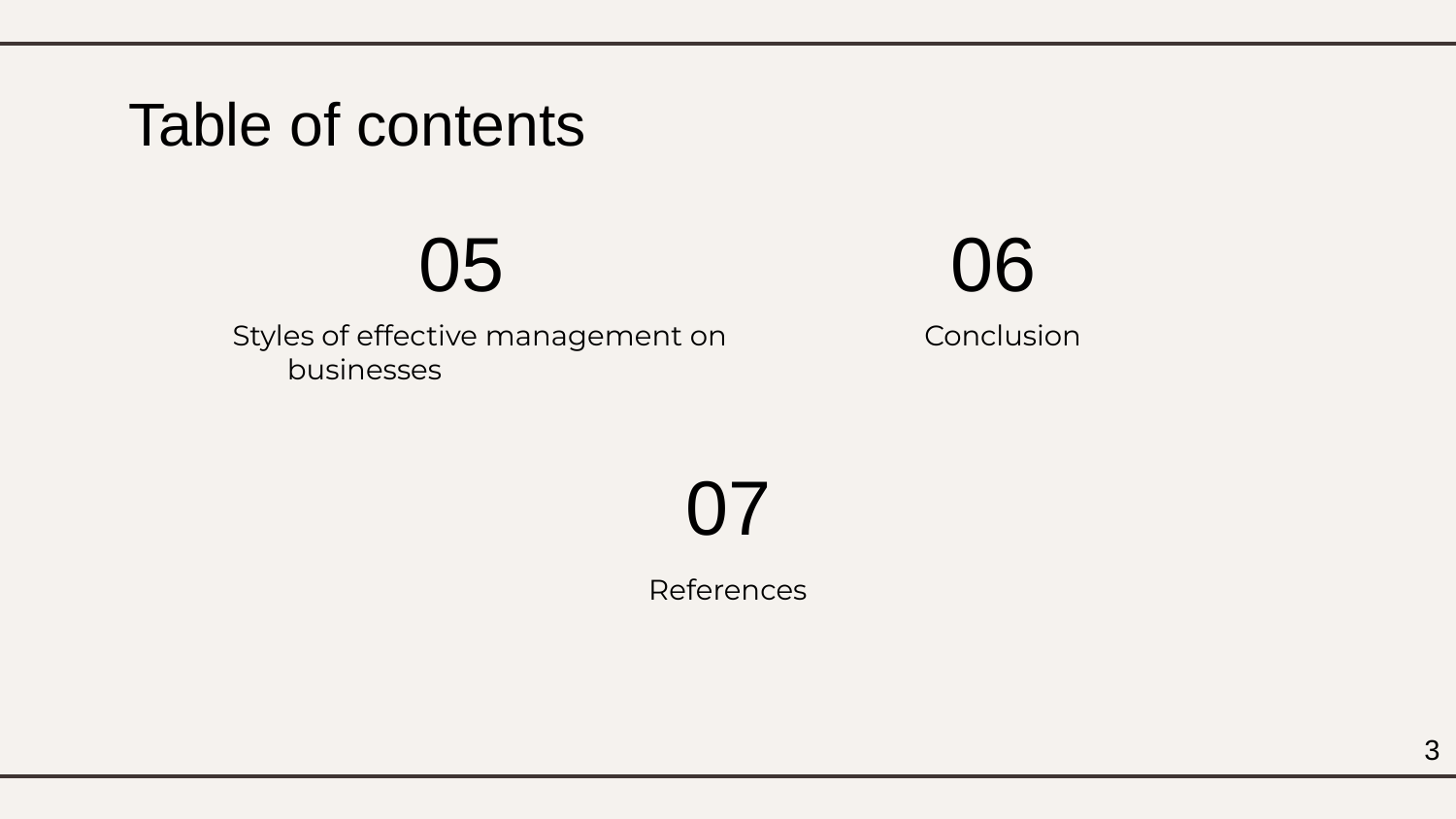

# Table of contents
05
06
Styles of effective management on businesses

Conclusion

07
References
3